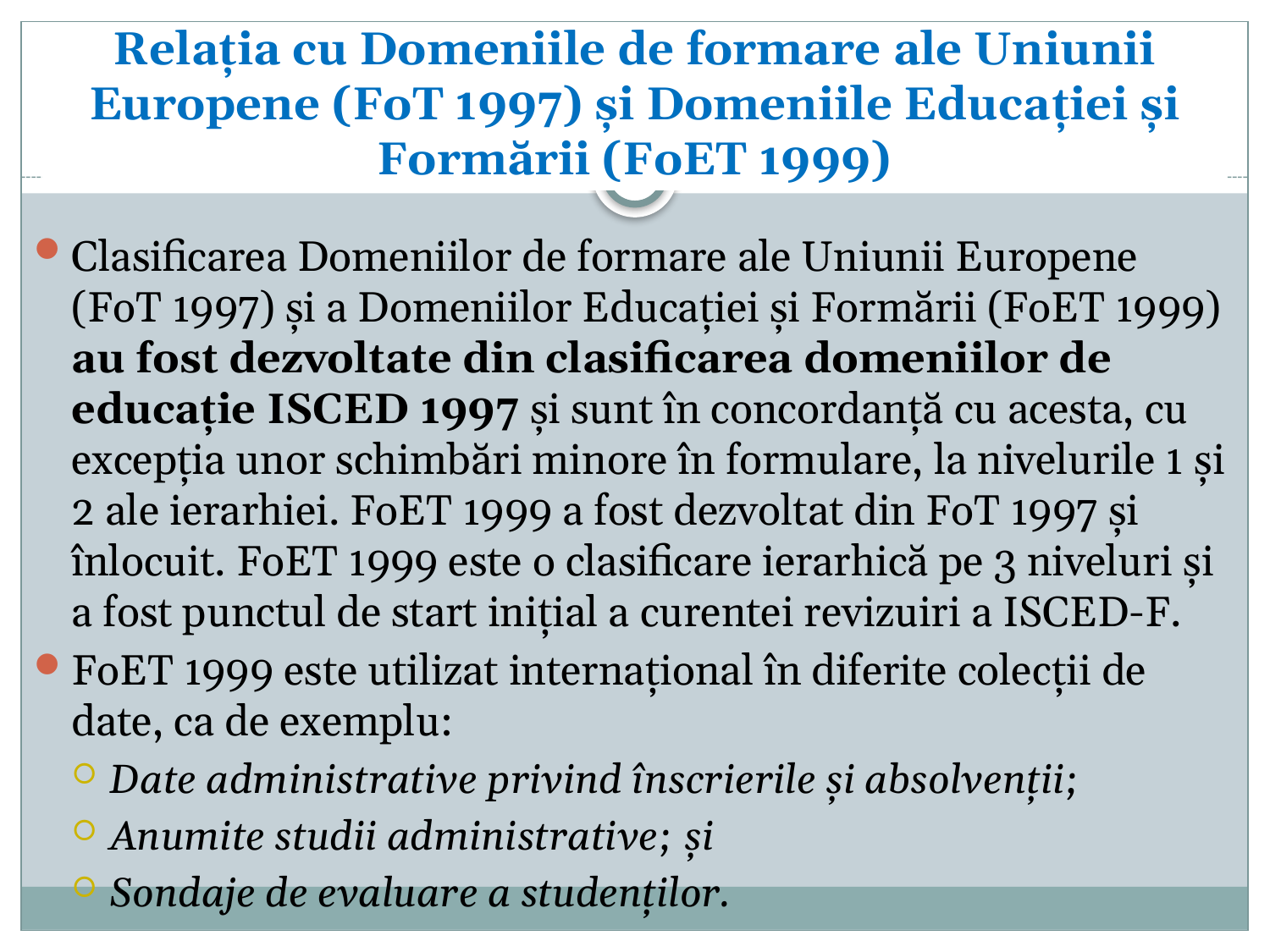

# Relația cu Domeniile de formare ale Uniunii Europene (FoT 1997) și Domeniile Educației și Formării (FoET 1999)
Clasificarea Domeniilor de formare ale Uniunii Europene (FoT 1997) și a Domeniilor Educației și Formării (FoET 1999) au fost dezvoltate din clasificarea domeniilor de educație ISCED 1997 și sunt în concordanță cu acesta, cu excepția unor schimbări minore în formulare, la nivelurile 1 și 2 ale ierarhiei. FoET 1999 a fost dezvoltat din FoT 1997 și înlocuit. FoET 1999 este o clasificare ierarhică pe 3 niveluri și a fost punctul de start inițial a curentei revizuiri a ISCED-F.
FoET 1999 este utilizat internațional în diferite colecții de date, ca de exemplu:
Date administrative privind înscrierile și absolvenții;
Anumite studii administrative; și
Sondaje de evaluare a studenților.